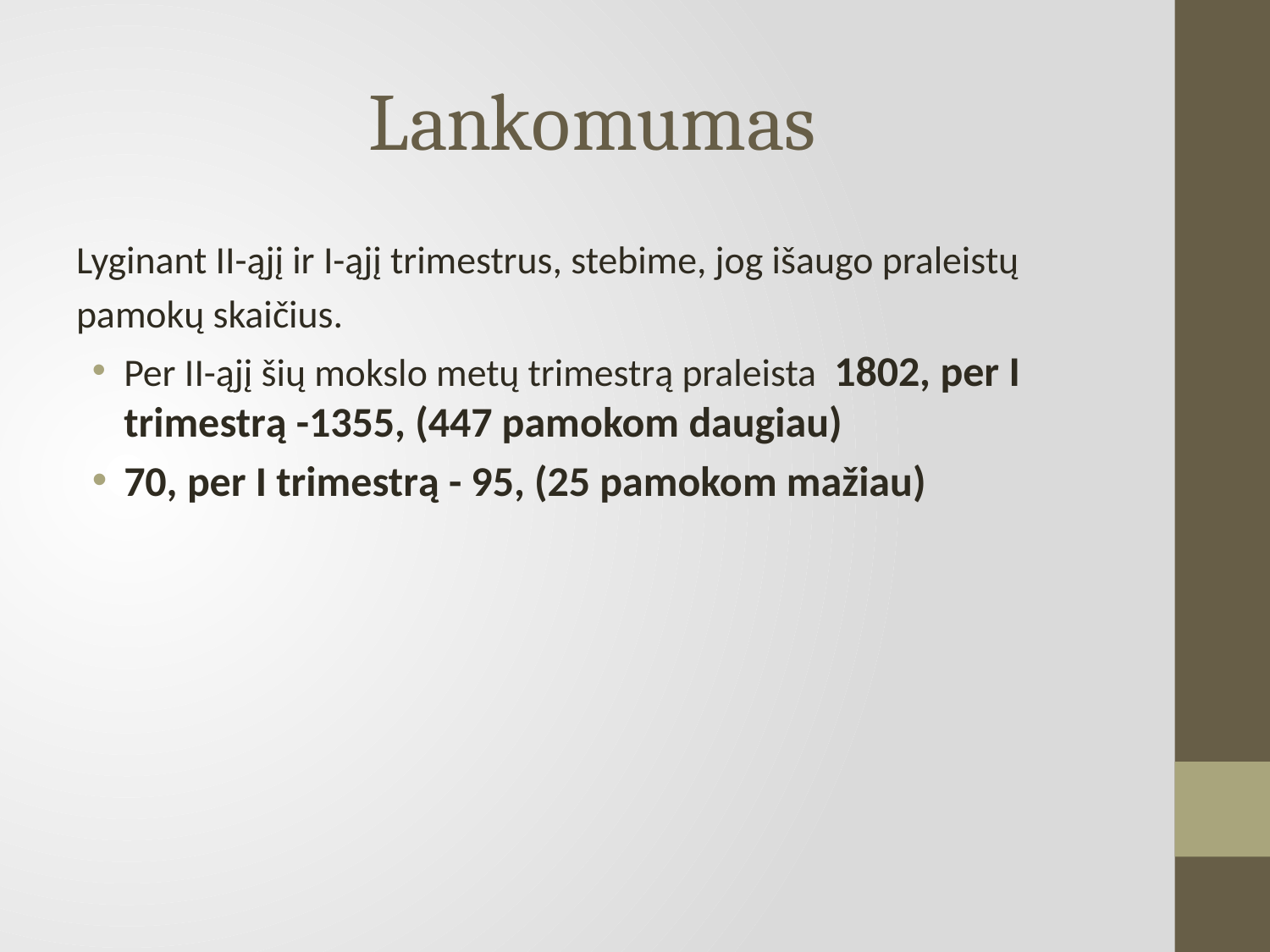

# Lankomumas
Lyginant II-ąjį ir I-ąjį trimestrus, stebime, jog išaugo praleistų pamokų skaičius.
Per II-ąjį šių mokslo metų trimestrą praleista  1802, per I trimestrą -1355, (447 pamokom daugiau)
70, per I trimestrą - 95, (25 pamokom mažiau)